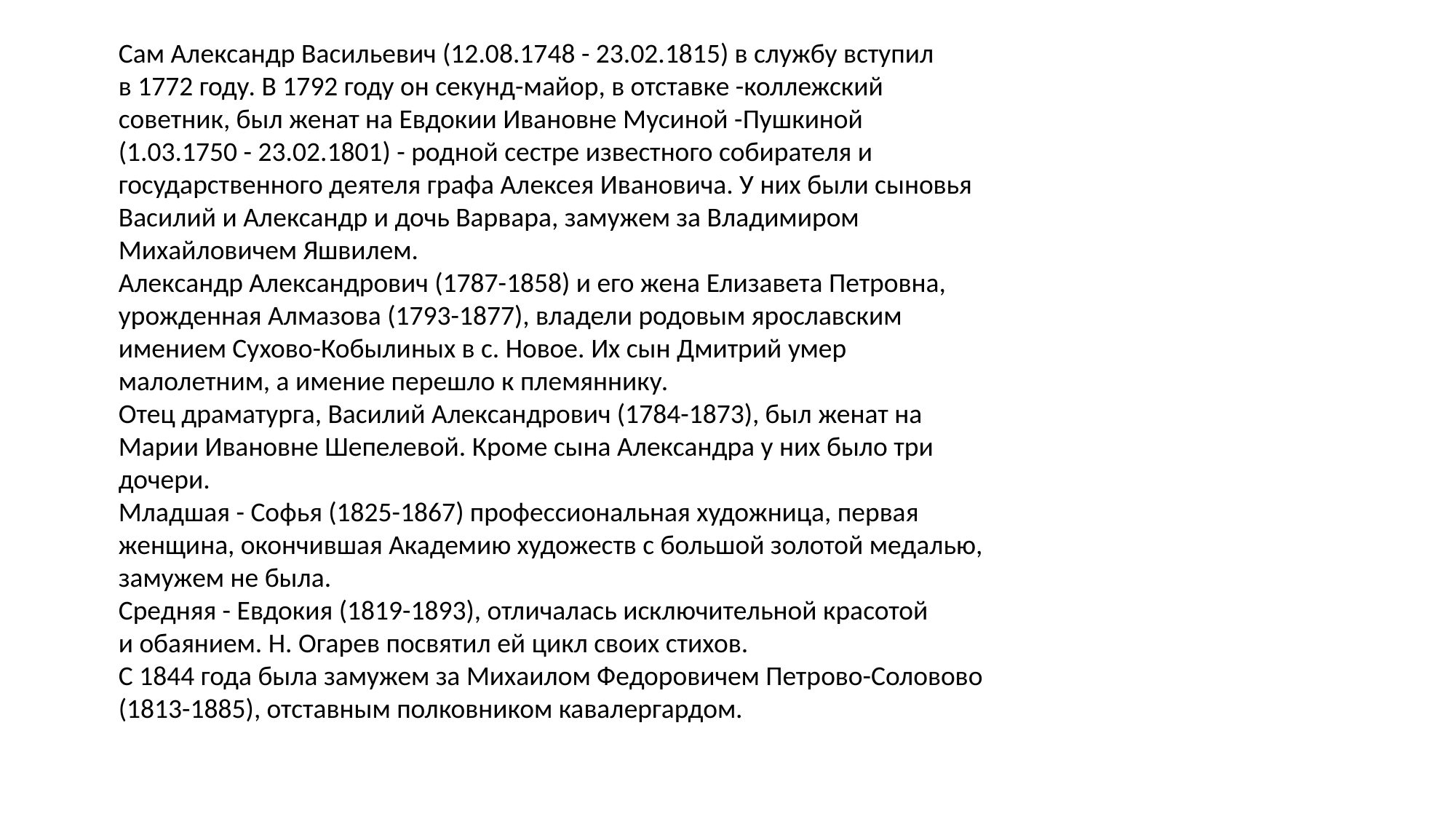

Сам Александр Васильевич (12.08.1748 - 23.02.1815) в службу вступил
в 1772 году. В 1792 году он секунд-майор, в отставке -коллежский
советник, был женат на Евдокии Ивановне Мусиной -Пушкиной
(1.03.1750 - 23.02.1801) - родной сестре известного собирателя и
государственного деятеля графа Алексея Ивановича. У них были сыновья
Василий и Александр и дочь Варвара, замужем за Владимиром
Михайловичем Яшвилем.
Александр Александрович (1787-1858) и его жена Елизавета Петровна,
урожденная Алмазова (1793-1877), владели родовым ярославским
имением Сухово-Кобылиных в с. Новое. Их сын Дмитрий умер
малолетним, а имение перешло к племяннику.
Отец драматурга, Василий Александрович (1784-1873), был женат на
Марии Ивановне Шепелевой. Кроме сына Александра у них было три
дочери.
Младшая - Софья (1825-1867) профессиональная художница, первая
женщина, окончившая Академию художеств с большой золотой медалью,
замужем не была.
Средняя - Евдокия (1819-1893), отличалась исключительной красотой
и обаянием. Н. Огарев посвятил ей цикл своих стихов.
С 1844 года была замужем за Михаилом Федоровичем Петрово-Соловово
(1813-1885), отставным полковником кавалергардом.